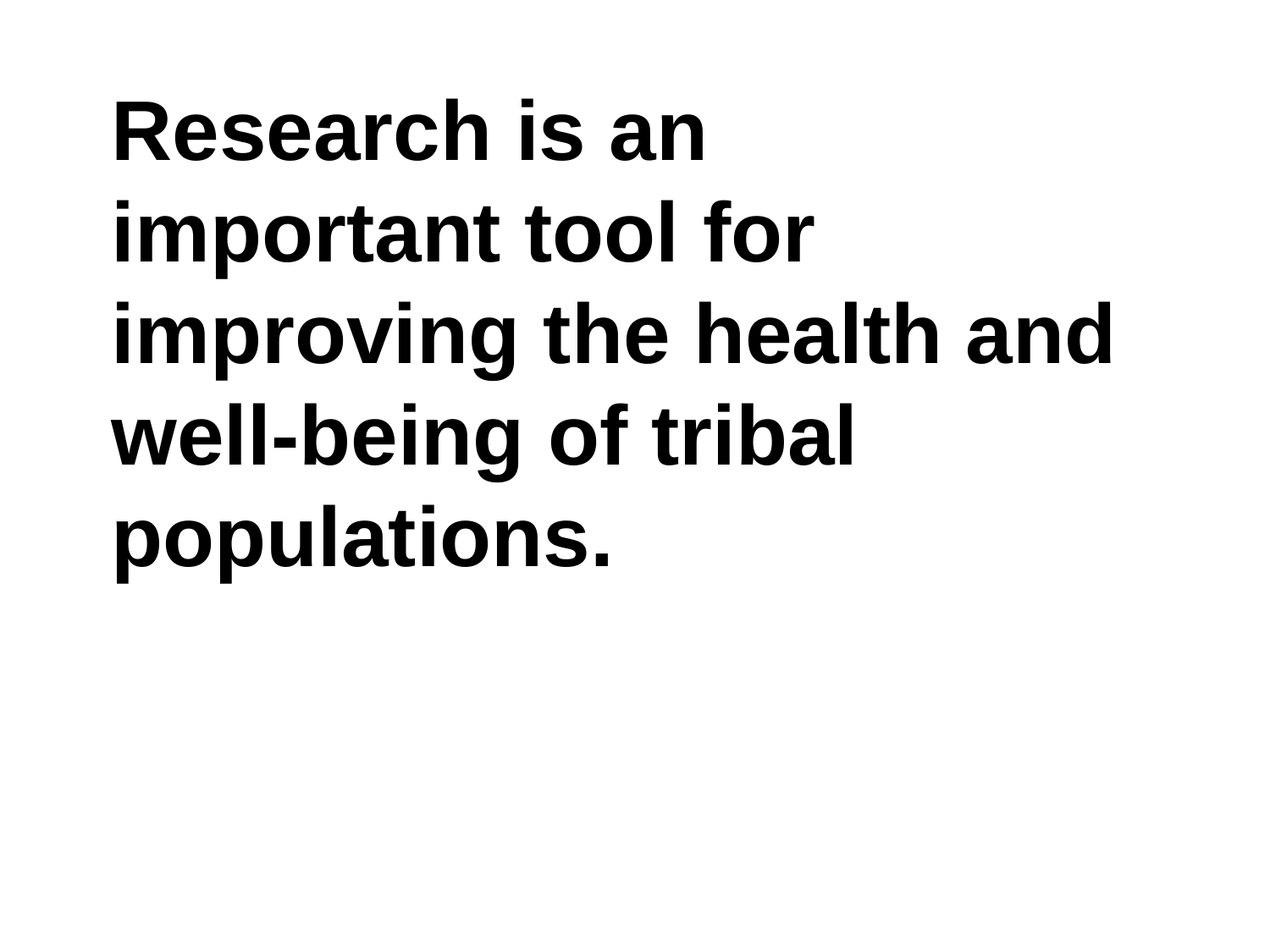

Research is an important tool for improving the health and well-being of tribal populations.